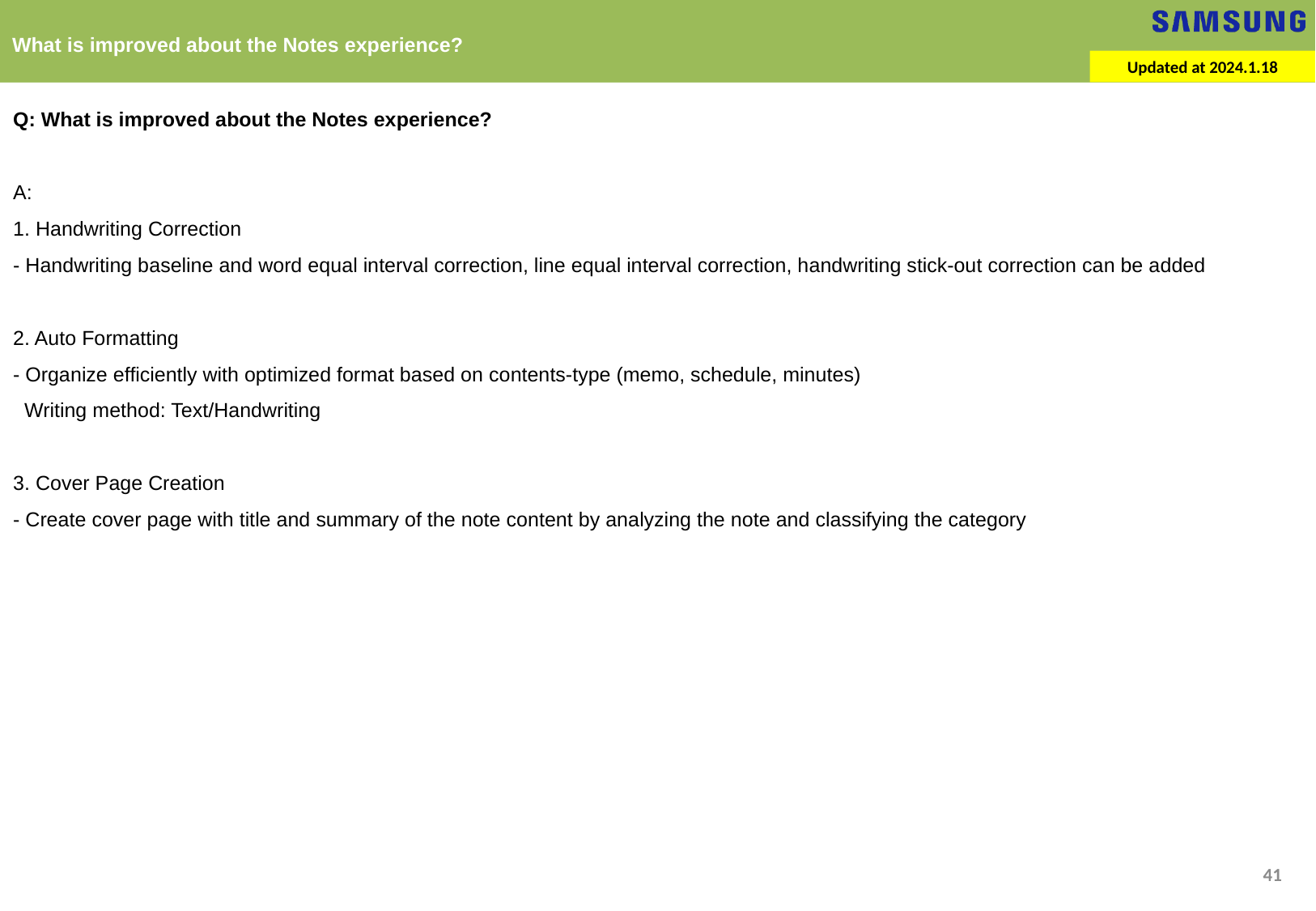

What is improved about the Notes experience?
Updated at 2024.1.18
Q: What is improved about the Notes experience?

A:
1. Handwriting Correction
- Handwriting baseline and word equal interval correction, line equal interval correction, handwriting stick-out correction can be added

2. Auto Formatting
- Organize efficiently with optimized format based on contents-type (memo, schedule, minutes)
  Writing method: Text/Handwriting

3. Cover Page Creation
- Create cover page with title and summary of the note content by analyzing the note and classifying the category

41